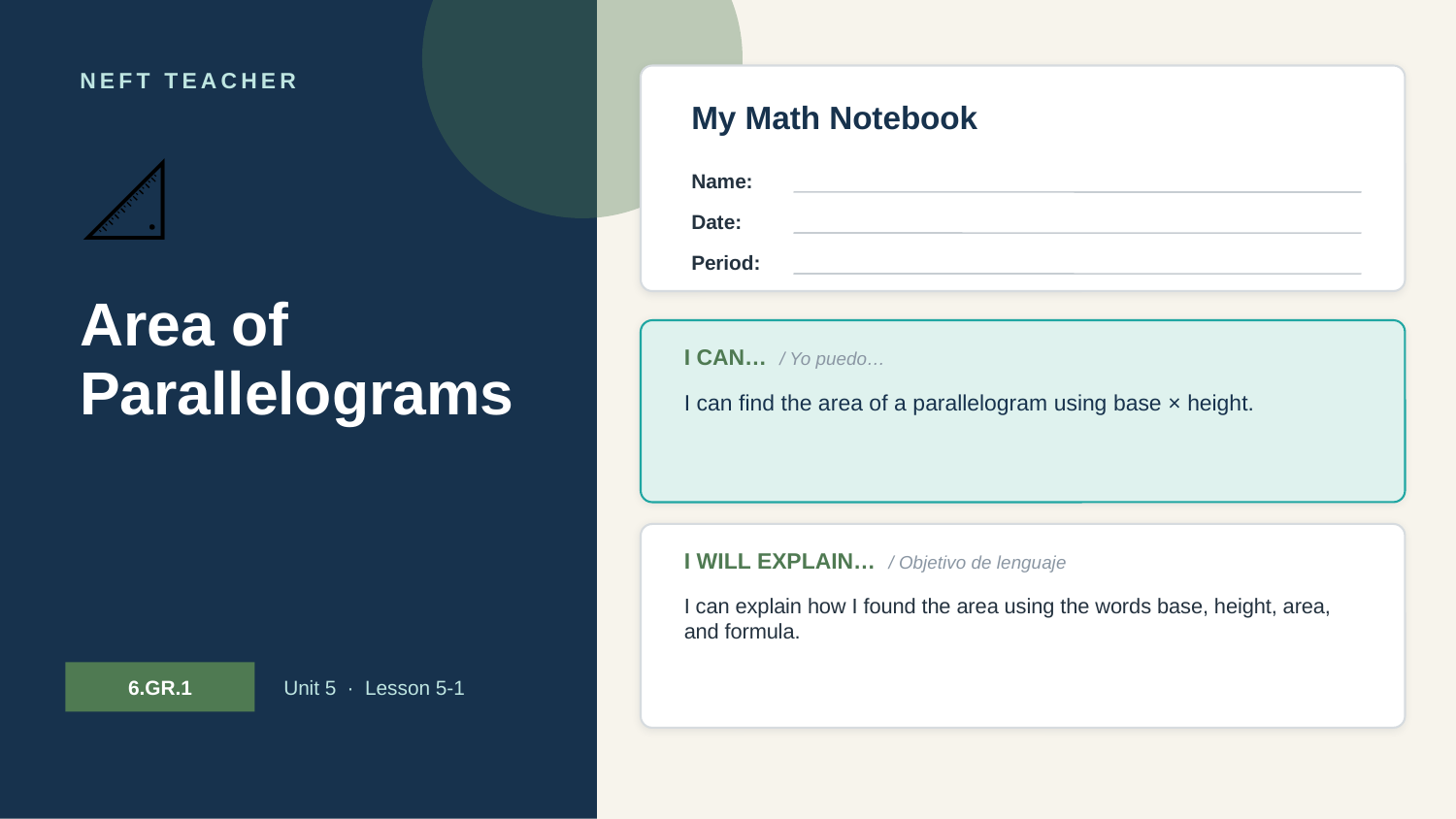

NEFT TEACHER

My Math Notebook
📐
Name:

Date:

Period:

Area of Parallelograms

I CAN…  / Yo puedo…
I can find the area of a parallelogram using base × height.

I WILL EXPLAIN…  / Objetivo de lenguaje
I can explain how I found the area using the words base, height, area, and formula.
6.GR.1
Unit 5  ·  Lesson 5-1